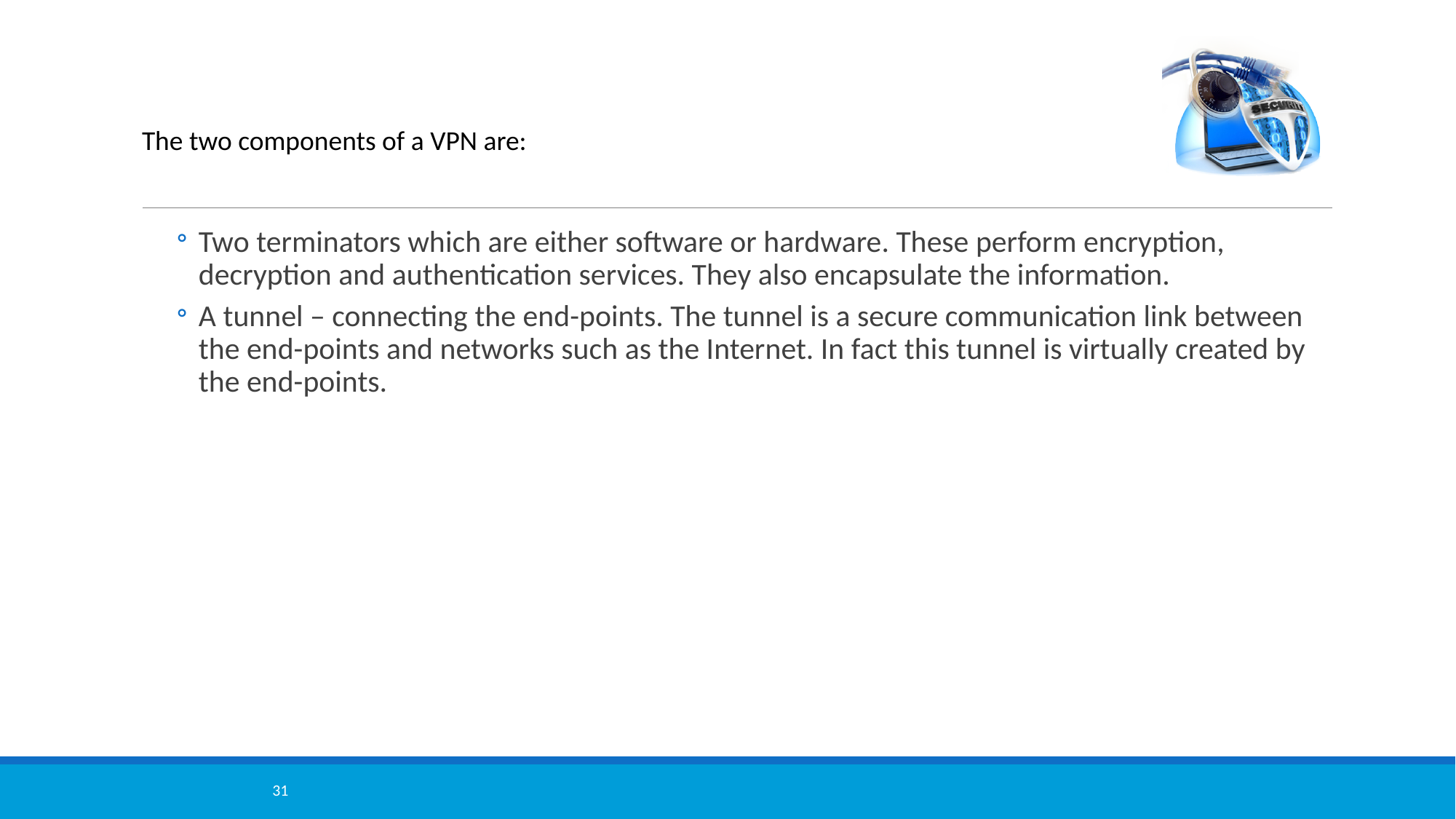

# The two components of a VPN are:
Two terminators which are either software or hardware. These perform encryption, decryption and authentication services. They also encapsulate the information.
A tunnel – connecting the end-points. The tunnel is a secure communication link between the end-points and networks such as the Internet. In fact this tunnel is virtually created by the end-points.

31